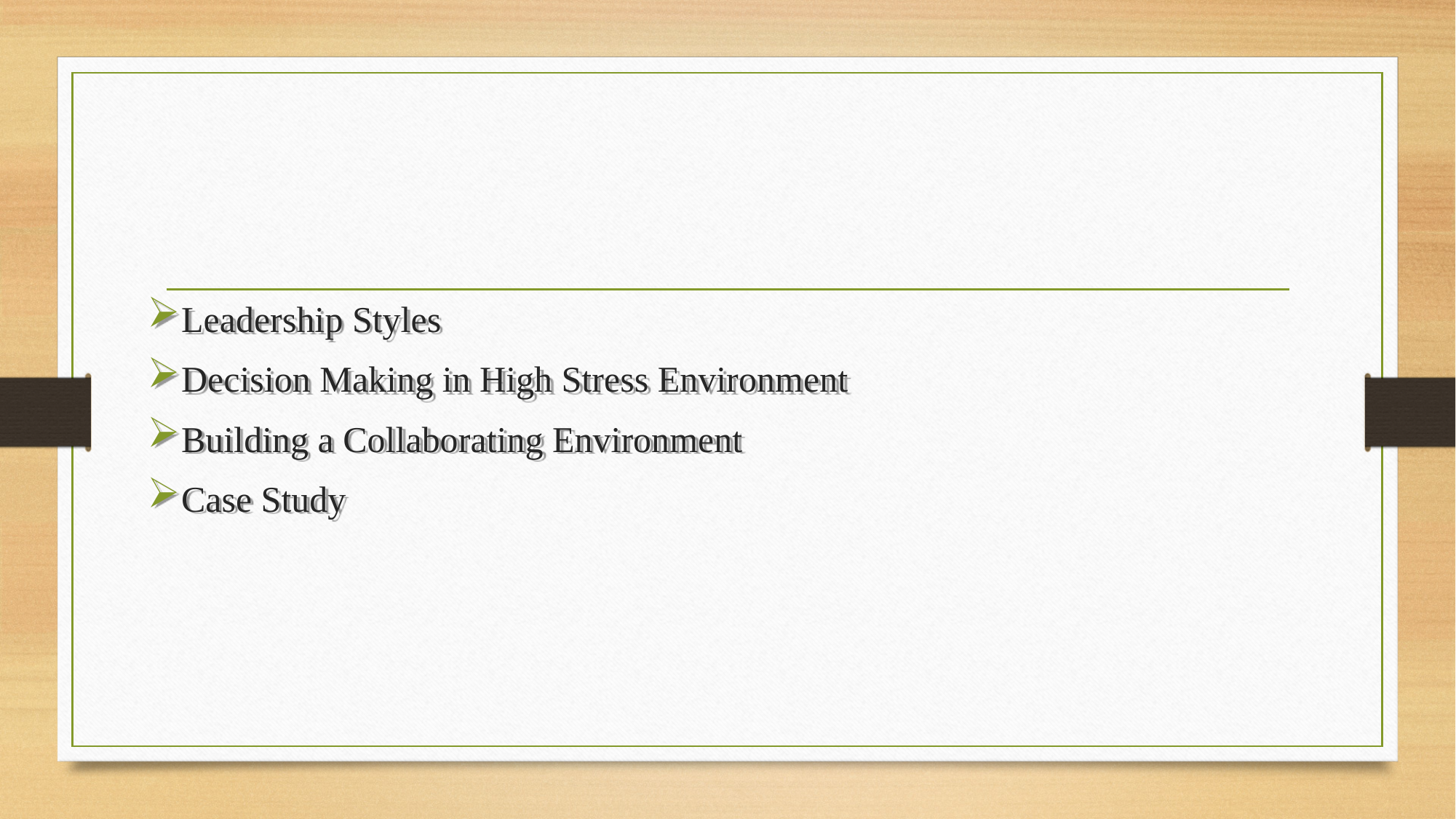

#
Leadership Styles
Decision Making in High Stress Environment
Building a Collaborating Environment
Case Study